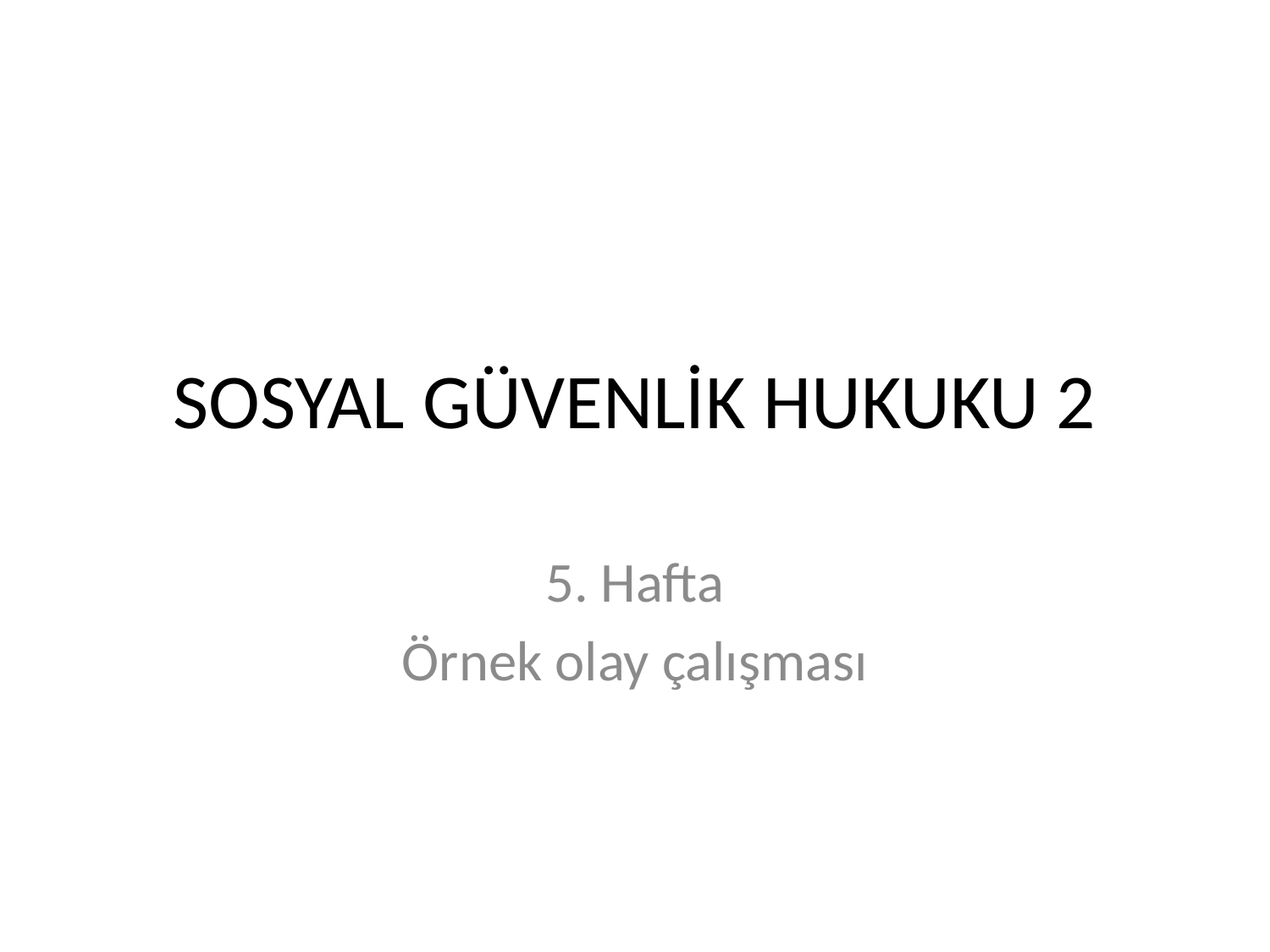

# SOSYAL GÜVENLİK HUKUKU 2
5. Hafta
Örnek olay çalışması